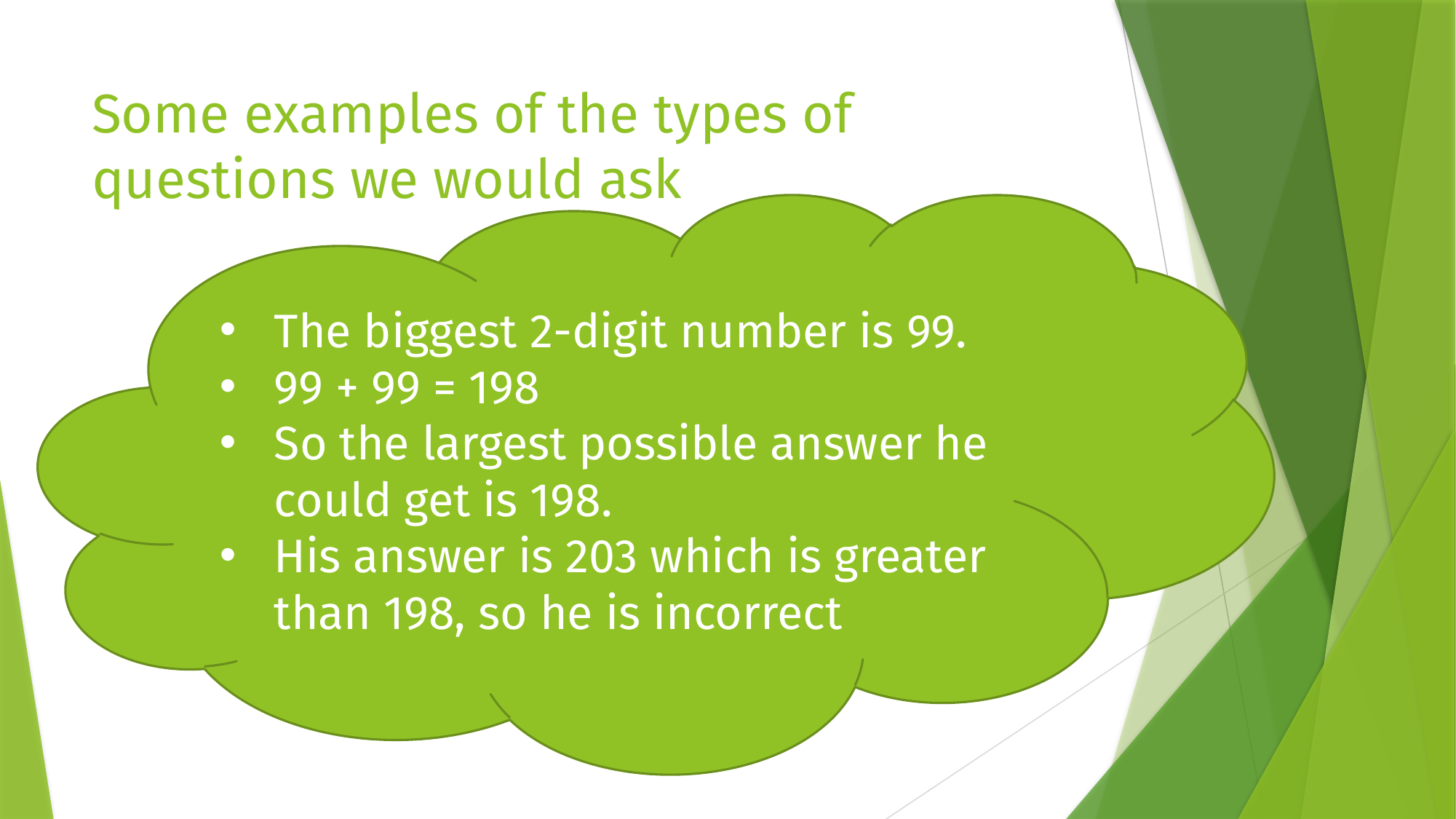

# Some examples of the types of questions we would ask
The biggest 2-digit number is 99.
99 + 99 = 198
So the largest possible answer he could get is 198.
His answer is 203 which is greater than 198, so he is incorrect